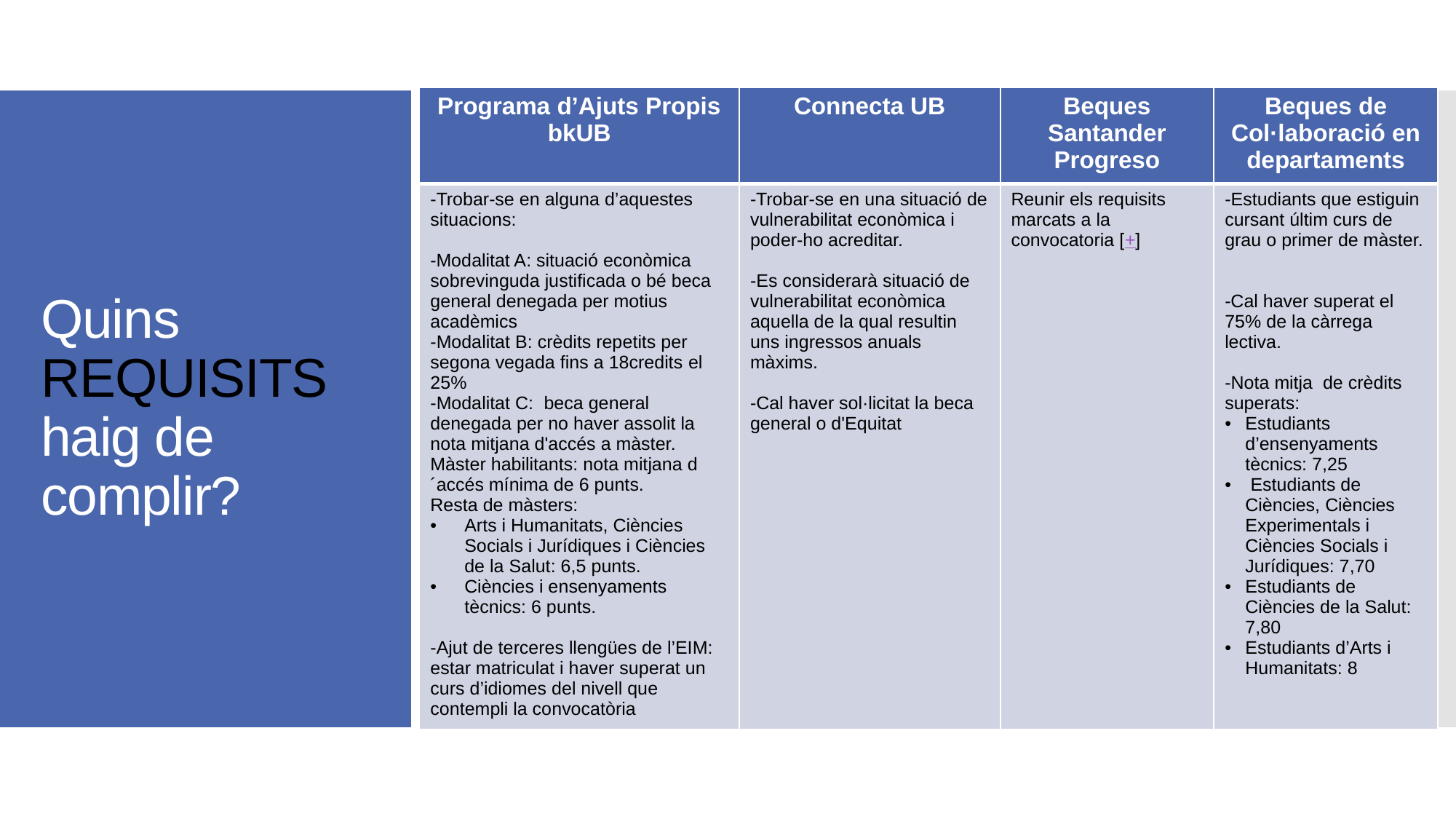

| Programa d’Ajuts Propis bkUB | Connecta UB | Beques Santander Progreso | Beques de Col·laboració en departaments |
| --- | --- | --- | --- |
| -Trobar-se en alguna d’aquestes situacions: -Modalitat A: situació econòmica sobrevinguda justificada o bé beca general denegada per motius acadèmics -Modalitat B: crèdits repetits per segona vegada fins a 18credits el 25% -Modalitat C: beca general denegada per no haver assolit la nota mitjana d'accés a màster. Màster habilitants: nota mitjana d´accés mínima de 6 punts. Resta de màsters: Arts i Humanitats, Ciències Socials i Jurídiques i Ciències de la Salut: 6,5 punts. Ciències i ensenyaments tècnics: 6 punts. -Ajut de terceres llengües de l’EIM: estar matriculat i haver superat un curs d’idiomes del nivell que contempli la convocatòria | -Trobar-se en una situació de vulnerabilitat econòmica i poder-ho acreditar. -Es considerarà situació de vulnerabilitat econòmica aquella de la qual resultin uns ingressos anuals màxims. -Cal haver sol·licitat la beca general o d'Equitat | Reunir els requisits marcats a la convocatoria [+] | -Estudiants que estiguin cursant últim curs de grau o primer de màster. -Cal haver superat el 75% de la càrrega lectiva. -Nota mitja  de crèdits superats: Estudiants d’ensenyaments tècnics: 7,25 Estudiants de Ciències, Ciències Experimentals i Ciències Socials i Jurídiques: 7,70 Estudiants de Ciències de la Salut: 7,80 Estudiants d’Arts i Humanitats: 8 |
# Quins REQUISITS  haig de complir?